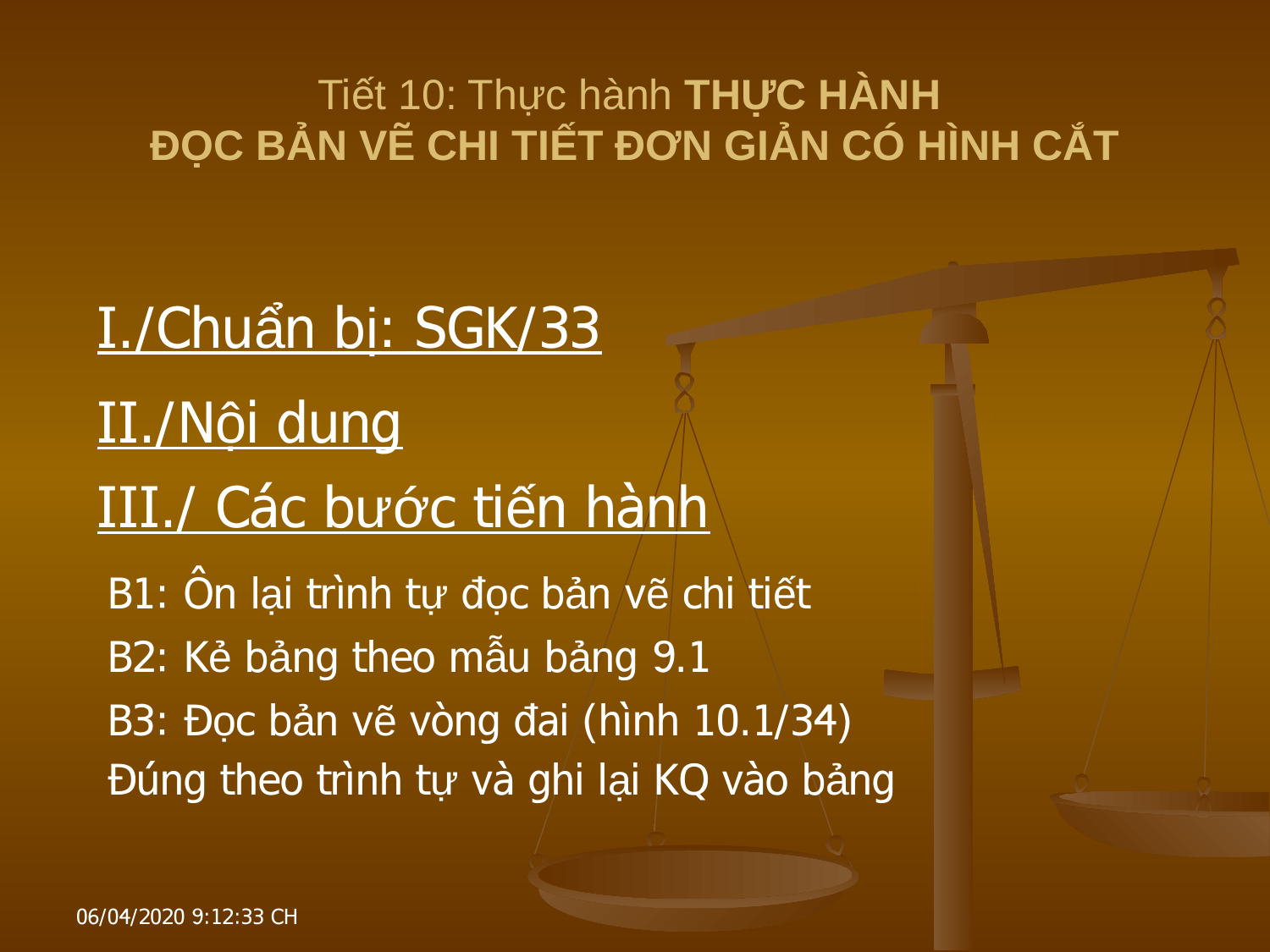

# Tiết 10: Thực hành THỰC HÀNH ĐỌC BẢN VẼ CHI TIẾT ĐƠN GIẢN CÓ HÌNH CẮT
I./Chuẩn bị: SGK/33

II./Nội dung

III./ Các bước tiến hành

B1: Ôn lại trình tự đọc bản vẽ chi tiết

B2: Kẻ bảng theo mẫu bảng 9.1
B3: Đọc bản vẽ vòng đai (hình 10.1/34)
Đúng theo trình tự và ghi lại KQ vào bảng

06/04/2020 9:12:33 CH